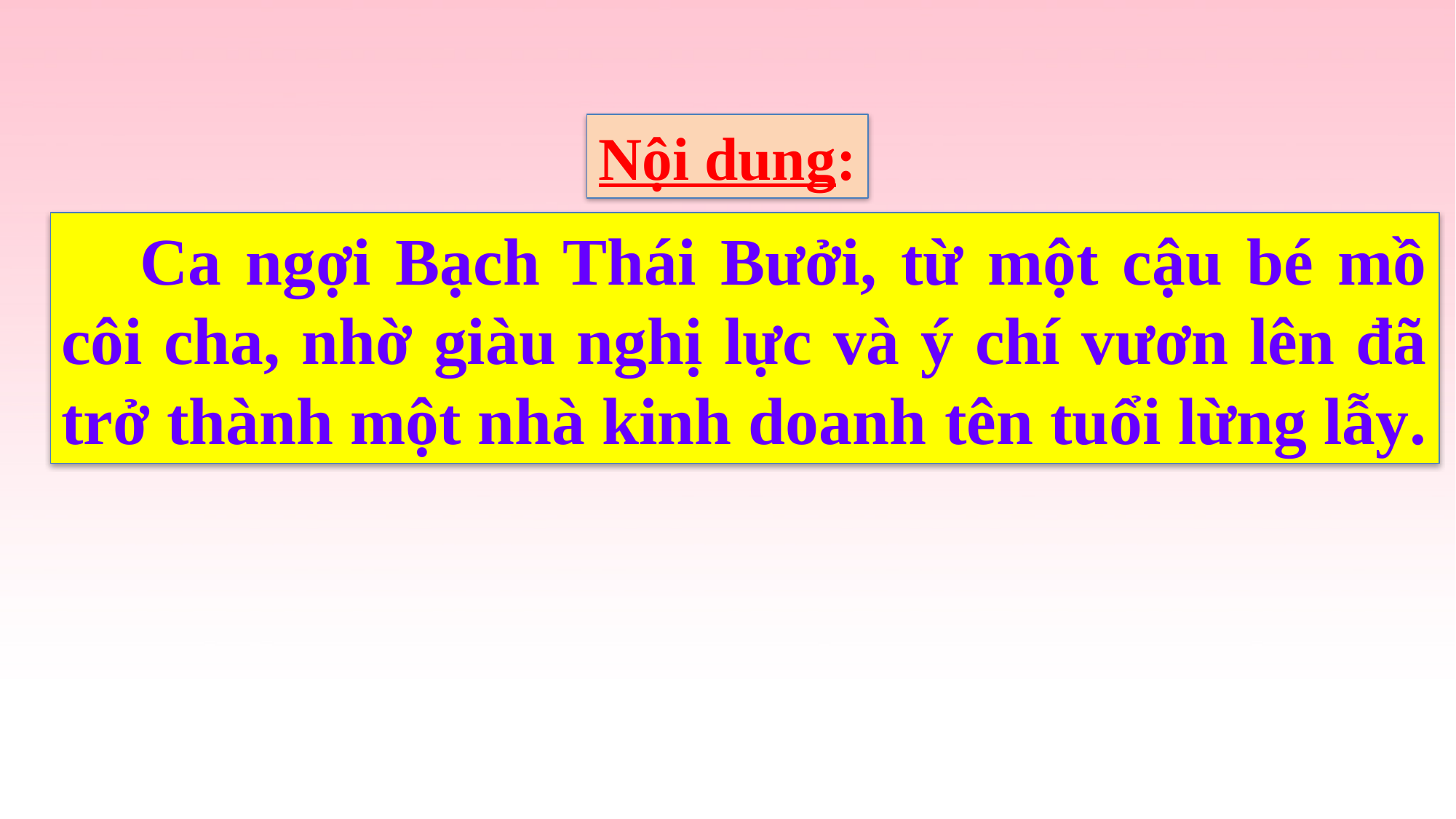

Nội dung:
    Ca ngợi Bạch Thái Bưởi, từ một cậu bé mồ côi cha, nhờ giàu nghị lực và ý chí vươn lên đã trở thành một nhà kinh doanh tên tuổi lừng lẫy.